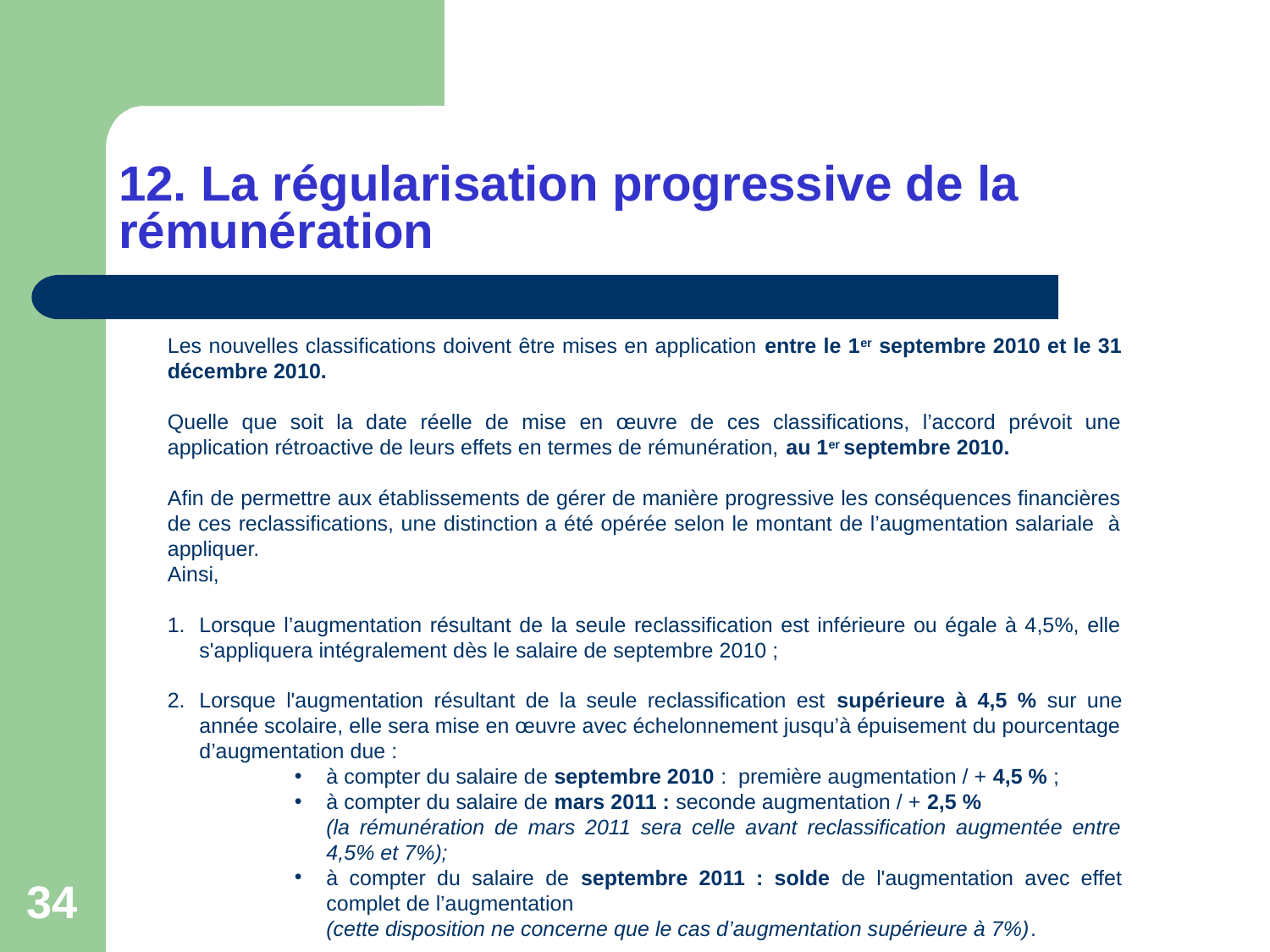

# 12. La régularisation progressive de la rémunération
Les nouvelles classifications doivent être mises en application entre le 1er septembre 2010 et le 31 décembre 2010.

Quelle que soit la date réelle de mise en œuvre de ces classifications, l’accord prévoit une application rétroactive de leurs effets en termes de rémunération, au 1er septembre 2010.

Afin de permettre aux établissements de gérer de manière progressive les conséquences financières de ces reclassifications, une distinction a été opérée selon le montant de l’augmentation salariale  à appliquer.
Ainsi,

Lorsque l’augmentation résultant de la seule reclassification est inférieure ou égale à 4,5%, elle s'appliquera intégralement dès le salaire de septembre 2010 ;

Lorsque l'augmentation résultant de la seule reclassification est supérieure à 4,5 % sur une année scolaire, elle sera mise en œuvre avec échelonnement jusqu’à épuisement du pourcentage d’augmentation due :
à compter du salaire de septembre 2010 :  première augmentation / + 4,5 % ;
à compter du salaire de mars 2011 : seconde augmentation / + 2,5 %
	(la rémunération de mars 2011 sera celle avant reclassification augmentée entre 4,5% et 7%);
à compter du salaire de septembre 2011 : solde de l'augmentation avec effet complet de l’augmentation
	(cette disposition ne concerne que le cas d’augmentation supérieure à 7%).

34